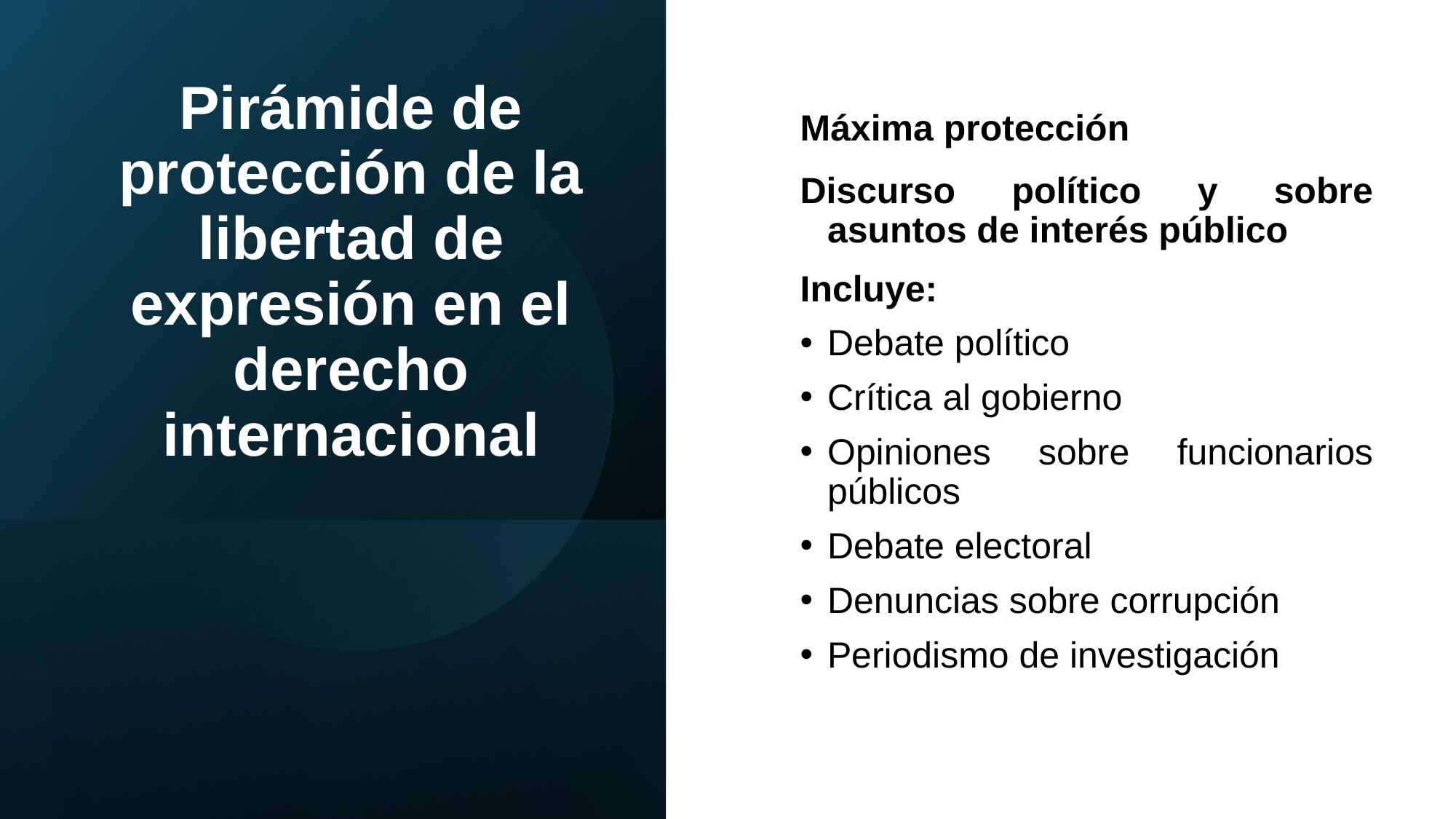

Máxima protección
Discurso político y sobre asuntos de interés público
Incluye:
Debate político
Crítica al gobierno
Opiniones sobre funcionarios públicos
Debate electoral
Denuncias sobre corrupción
Periodismo de investigación

# Pirámide de protección de la libertad de expresión en el derecho internacional